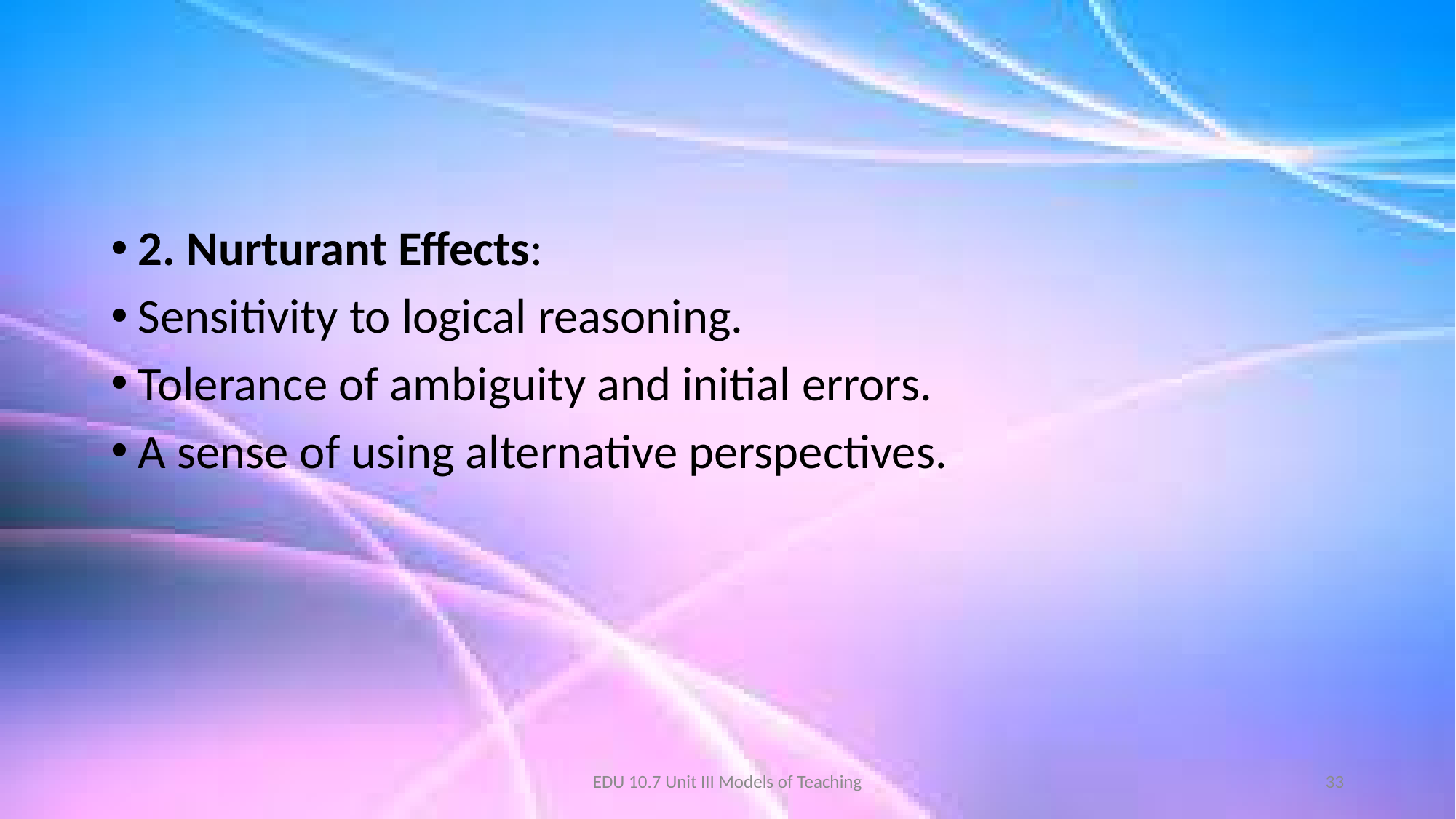

2. Nurturant Effects:
Sensitivity to logical reasoning.
Tolerance of ambiguity and initial errors.
A sense of using alternative perspectives.
EDU 10.7 Unit III Models of Teaching
33